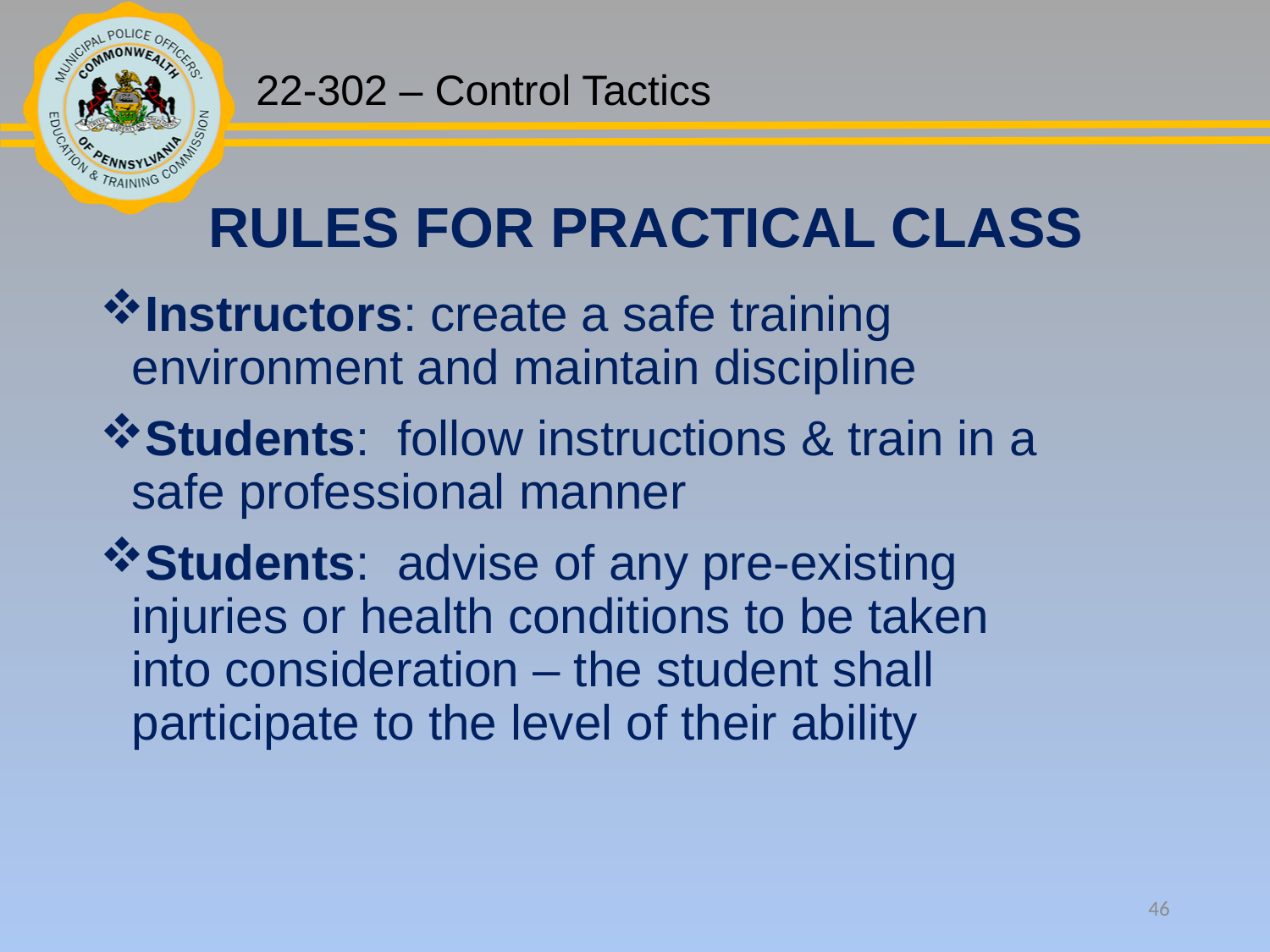

RULES FOR PRACTICAL CLASS
Instructors: create a safe training environment and maintain discipline
Students:  follow instructions & train in a safe professional manner
Students:  advise of any pre-existing injuries or health conditions to be taken into consideration – the student shall participate to the level of their ability
46